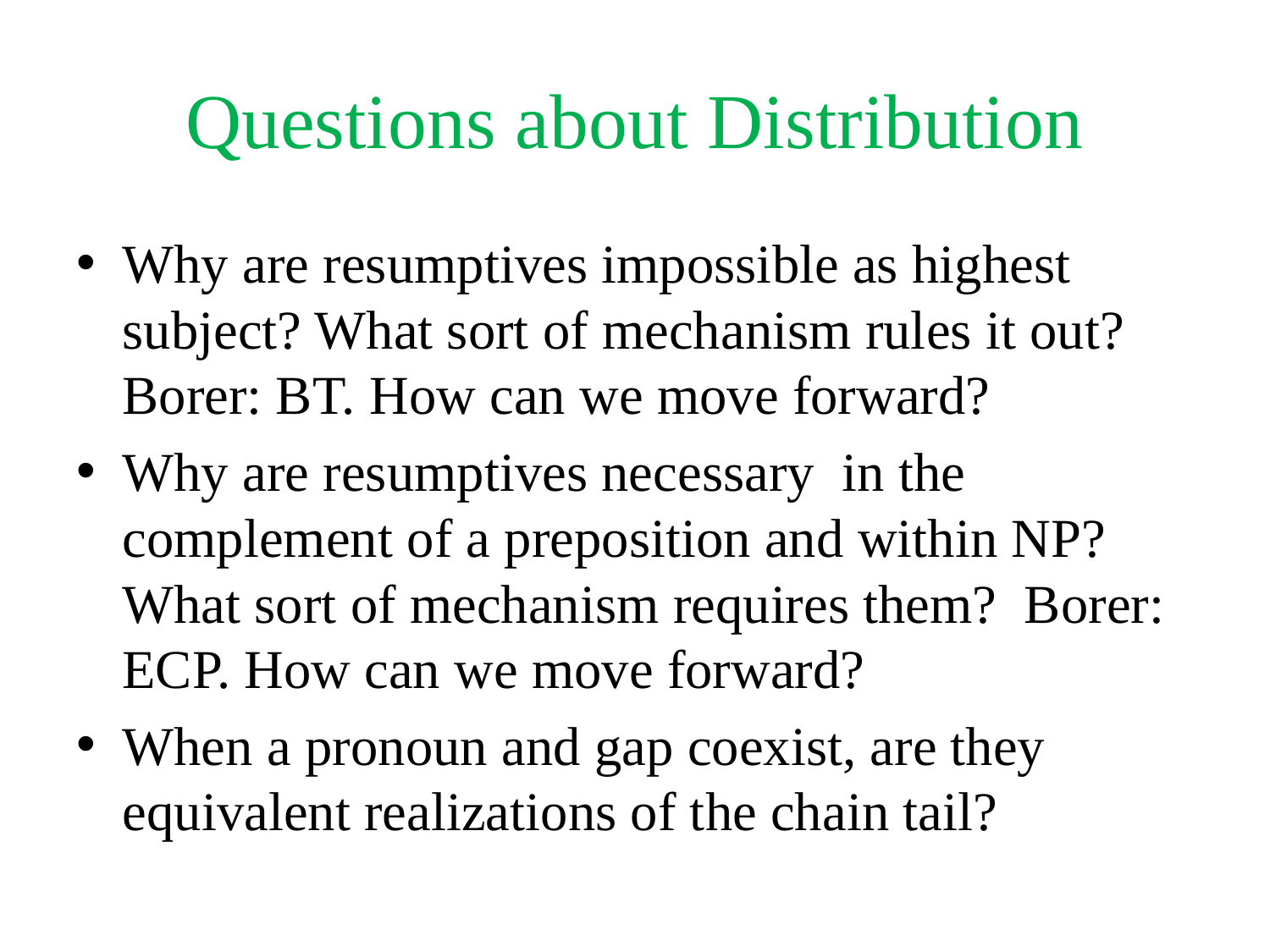

# Questions about Distribution
Why are resumptives impossible as highest subject? What sort of mechanism rules it out? Borer: BT. How can we move forward?
Why are resumptives necessary  in the complement of a preposition and within NP? What sort of mechanism requires them?  Borer: ECP. How can we move forward?
When a pronoun and gap coexist, are they equivalent realizations of the chain tail?